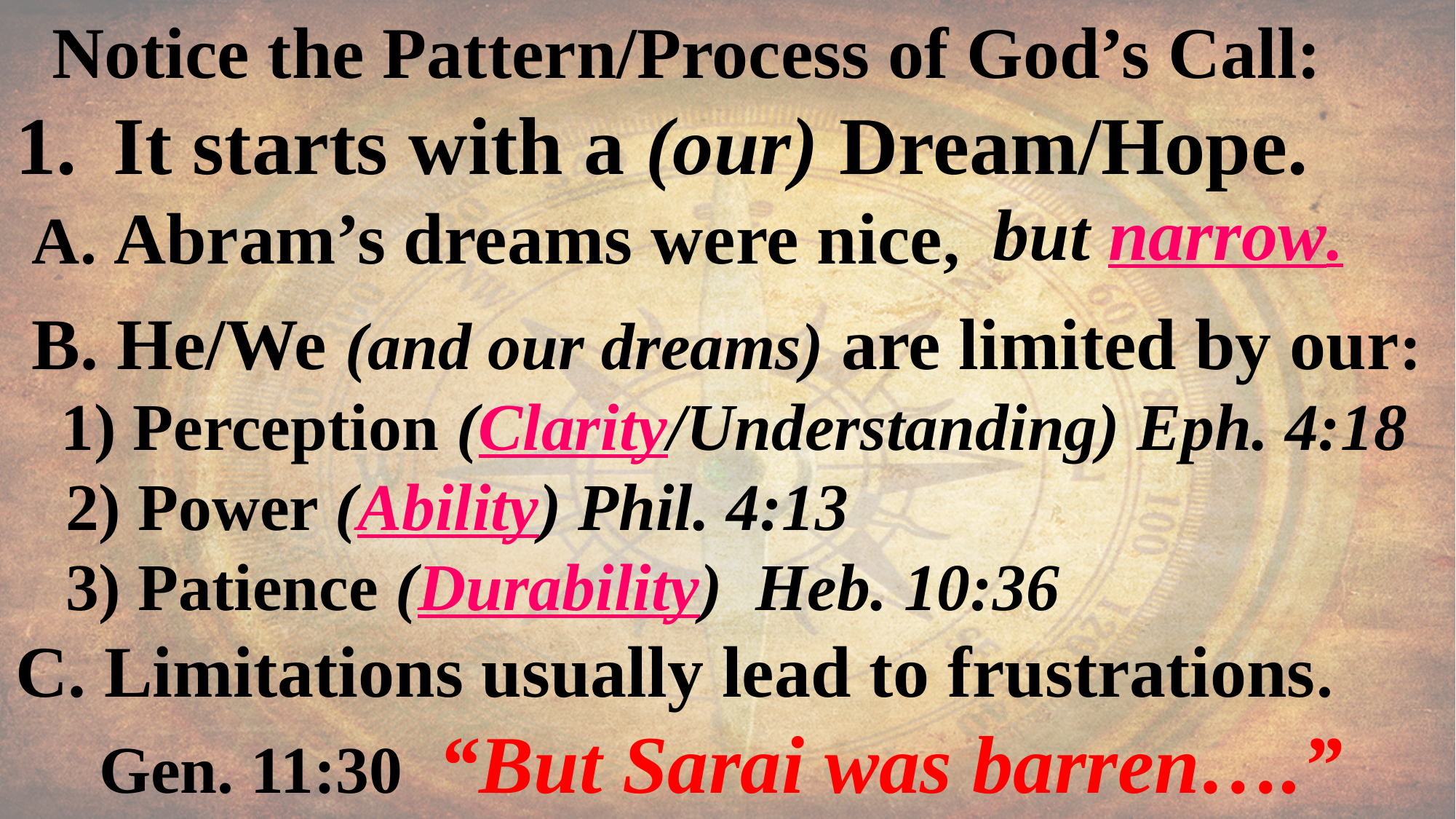

Notice the Pattern/Process of God’s Call:
1.  It starts with a (our) Dream/Hope.
 A. Abram’s dreams were nice,
 B. He/We (and our dreams) are limited by our:
   1) Perception (Clarity/Understanding) Eph. 4:18
   2) Power (Ability) Phil. 4:13
   3) Patience (Durability)  Heb. 10:36
C. Limitations usually lead to frustrations.
     Gen. 11:30  “But Sarai was barren….”
but narrow.